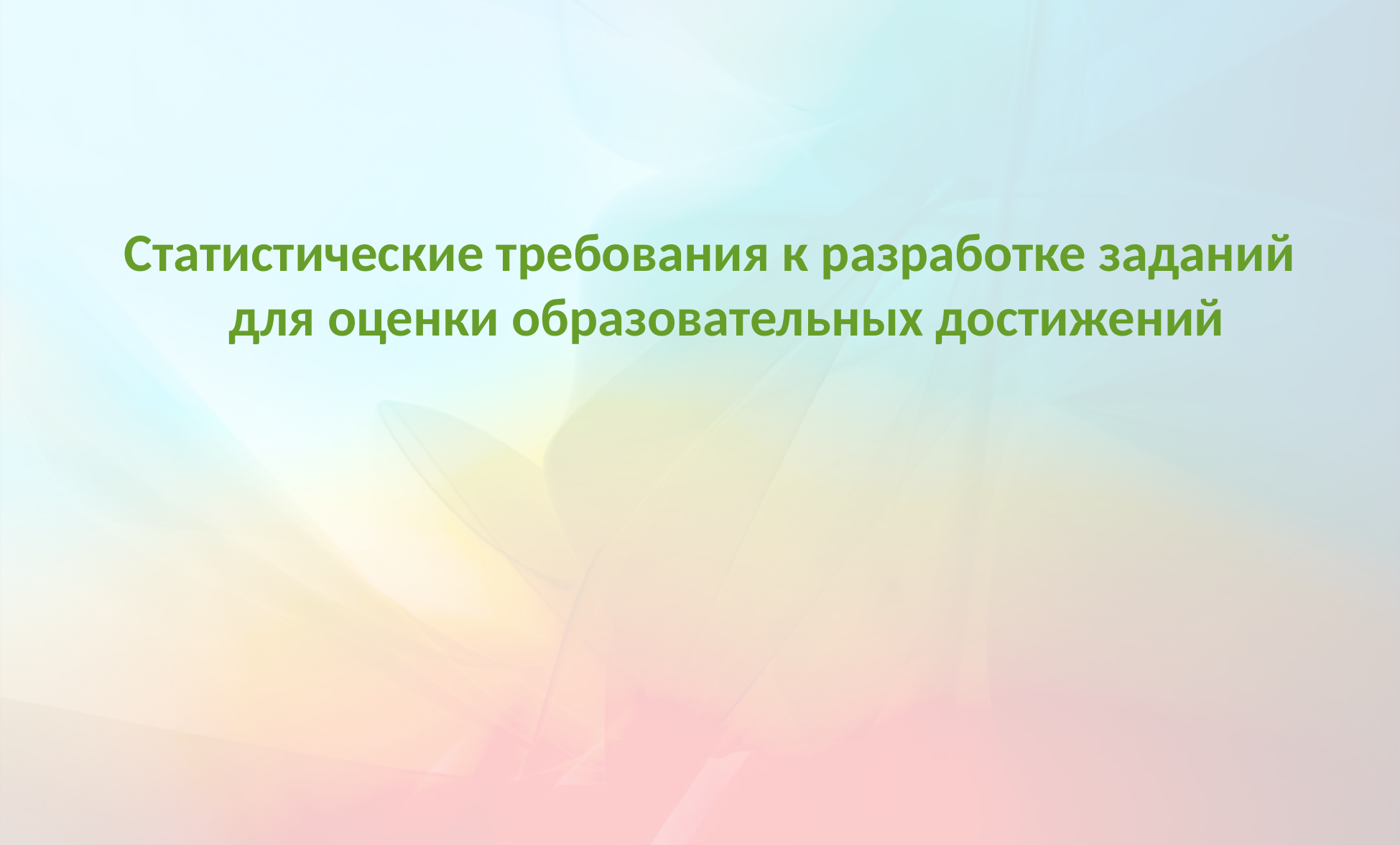

Статистические требования к разработке заданий для оценки образовательных достижений